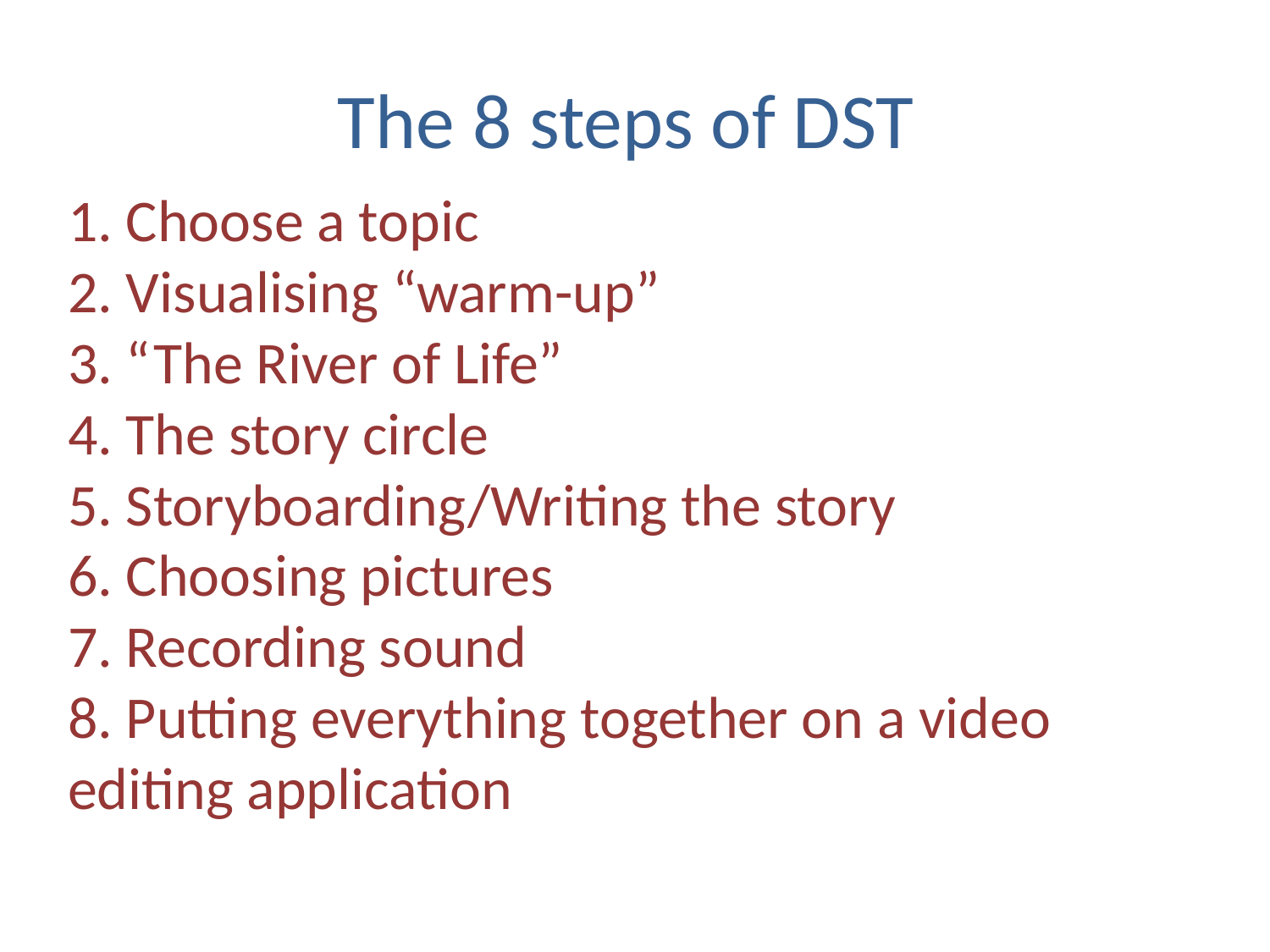

The 8 steps of DST
# 1. Choose a topic 2. Visualising “warm-up” 3. “The River of Life” 4. The story circle 5. Storyboarding/Writing the story 6. Choosing pictures 7. Recording sound 8. Putting everything together on a video editing application